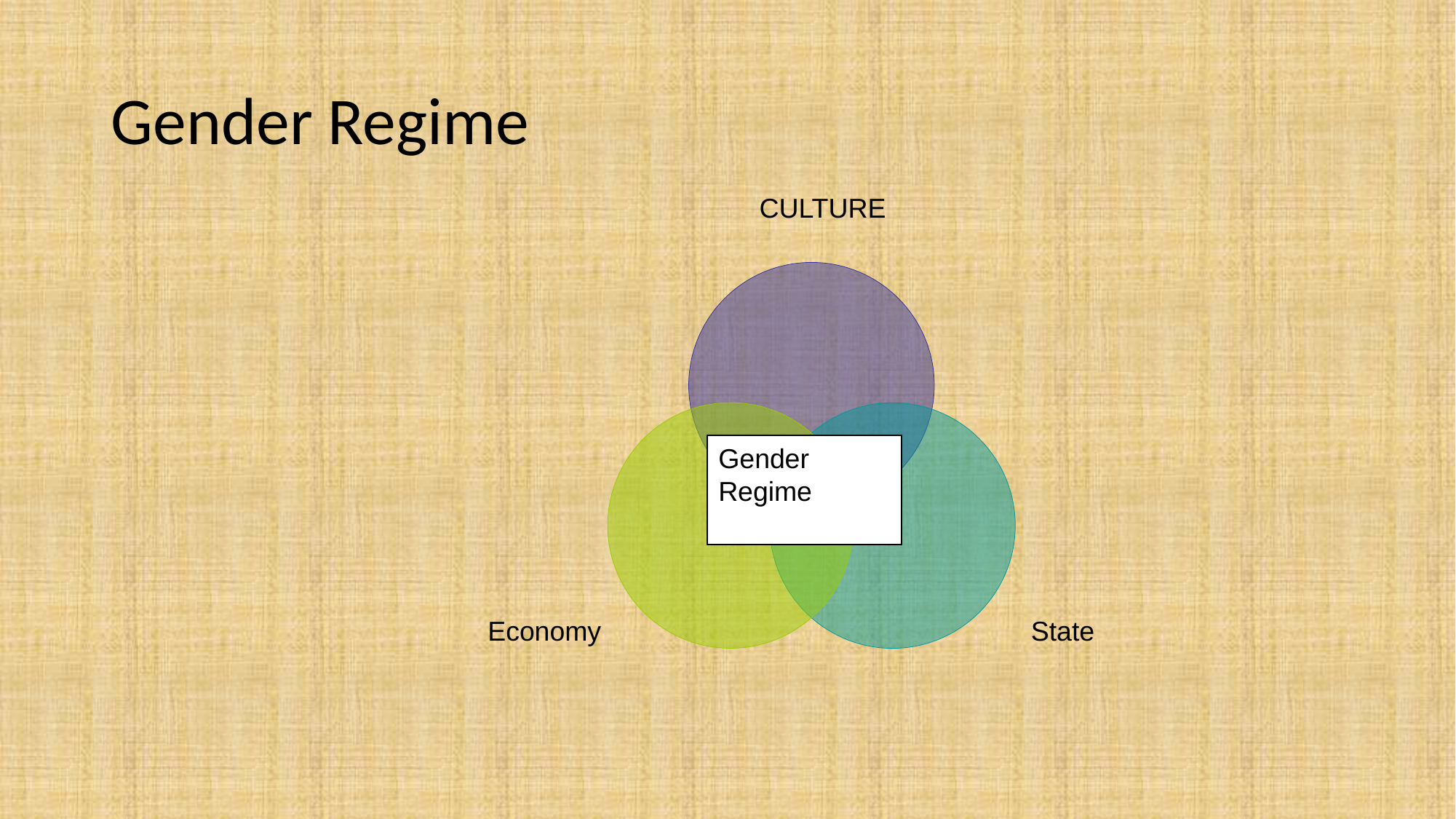

# Gender Regime

CULTURE

Gender Regime
Economy
State